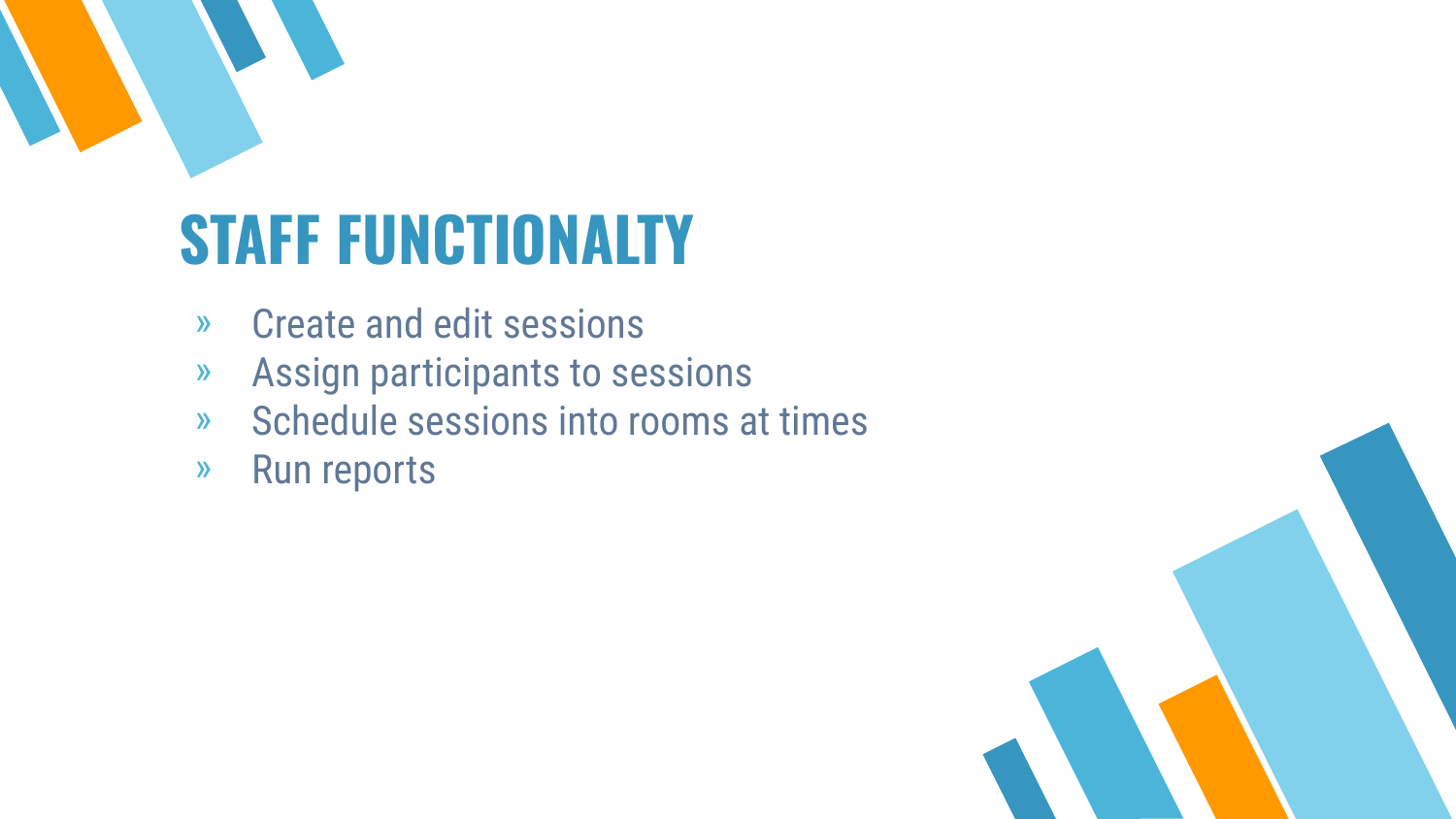

# STAFF FUNCTIONALTY
Create and edit sessions
Assign participants to sessions
Schedule sessions into rooms at times
Run reports